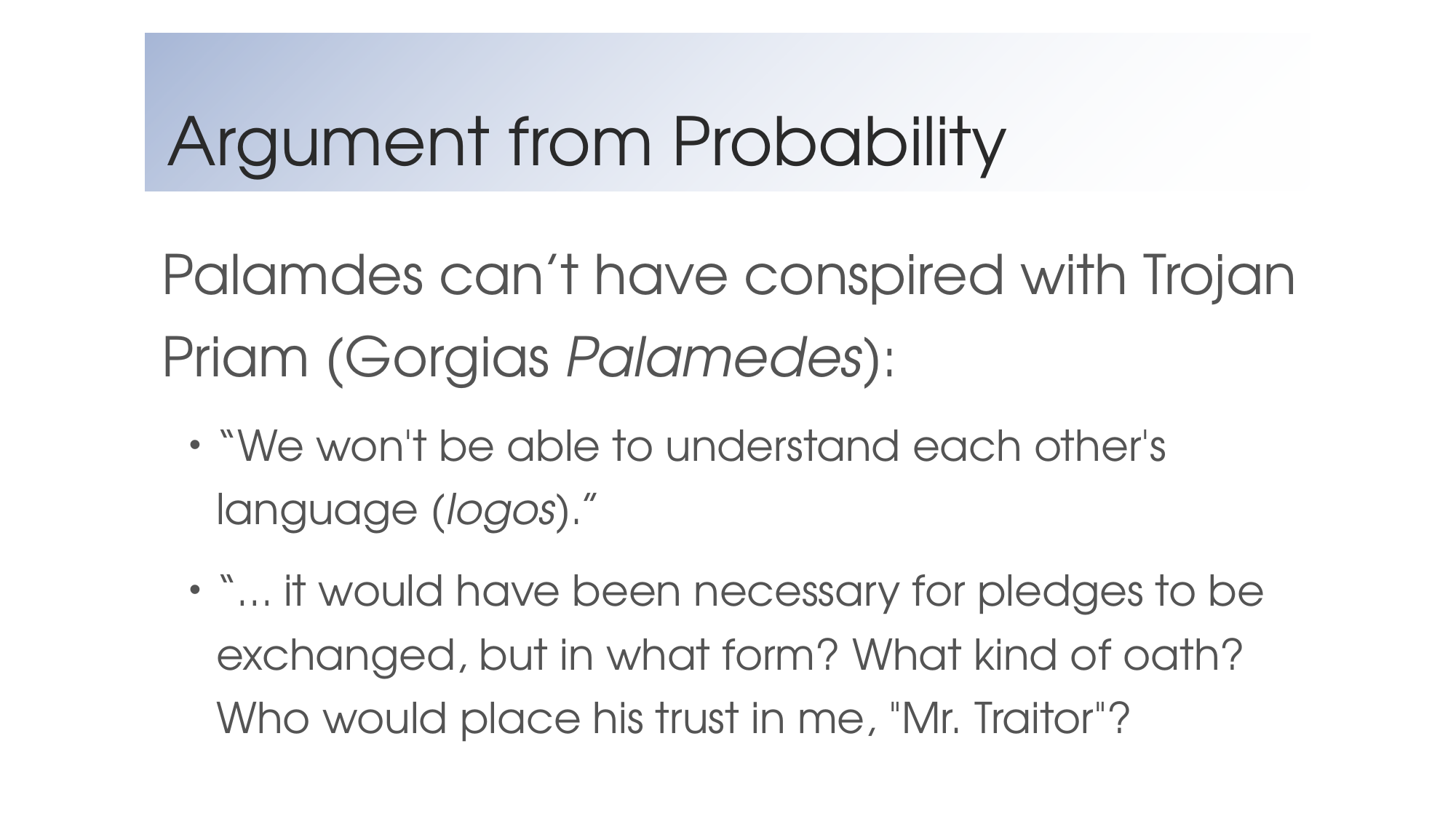

# Argument from Probability
Palamdes can’t have conspired with Trojan Priam (Gorgias Palamedes):
“We won't be able to understand each other's language (logos).”
“… it would have been necessary for pledges to be exchanged, but in what form? What kind of oath? Who would place his trust in me, "Mr. Traitor"?